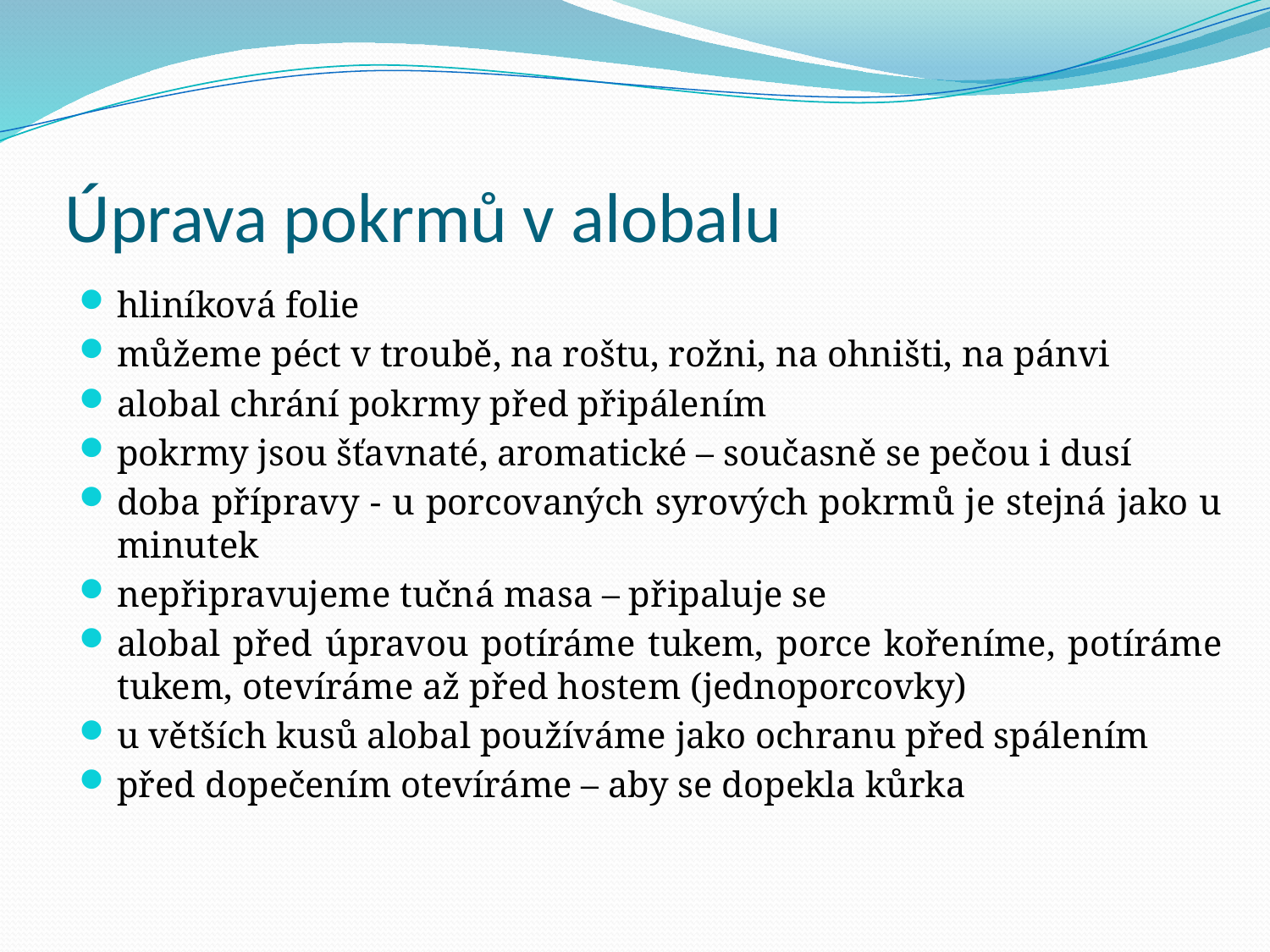

# Úprava pokrmů v alobalu
hliníková folie
můžeme péct v troubě, na roštu, rožni, na ohništi, na pánvi
alobal chrání pokrmy před připálením
pokrmy jsou šťavnaté, aromatické – současně se pečou i dusí
doba přípravy - u porcovaných syrových pokrmů je stejná jako u minutek
nepřipravujeme tučná masa – připaluje se
alobal před úpravou potíráme tukem, porce kořeníme, potíráme tukem, otevíráme až před hostem (jednoporcovky)
u větších kusů alobal používáme jako ochranu před spálením
před dopečením otevíráme – aby se dopekla kůrka